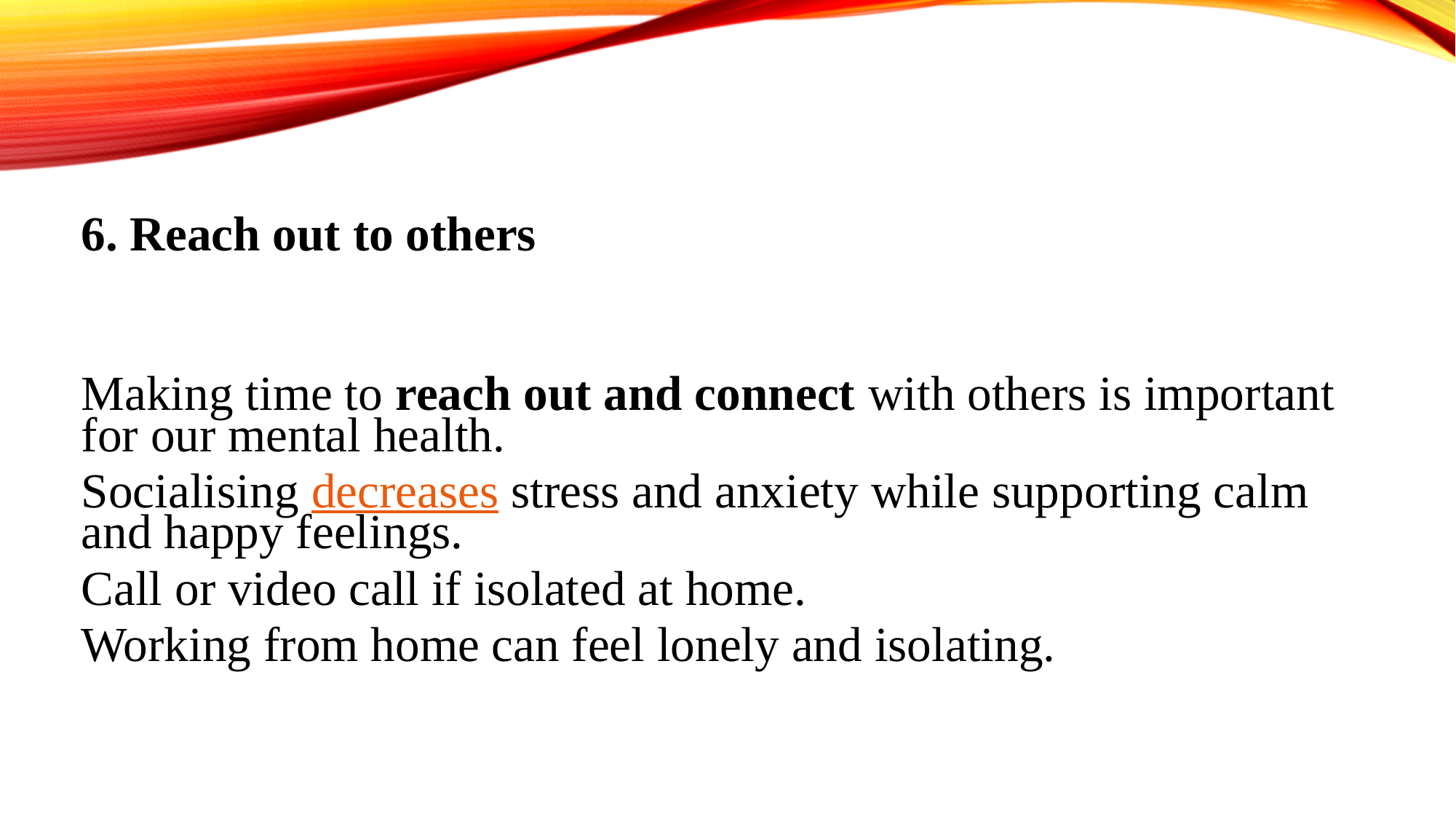

6. Reach out to others

Making time to reach out and connect with others is important for our mental health.
Socialising decreases stress and anxiety while supporting calm and happy feelings.
Call or video call if isolated at home.
Working from home can feel lonely and isolating.